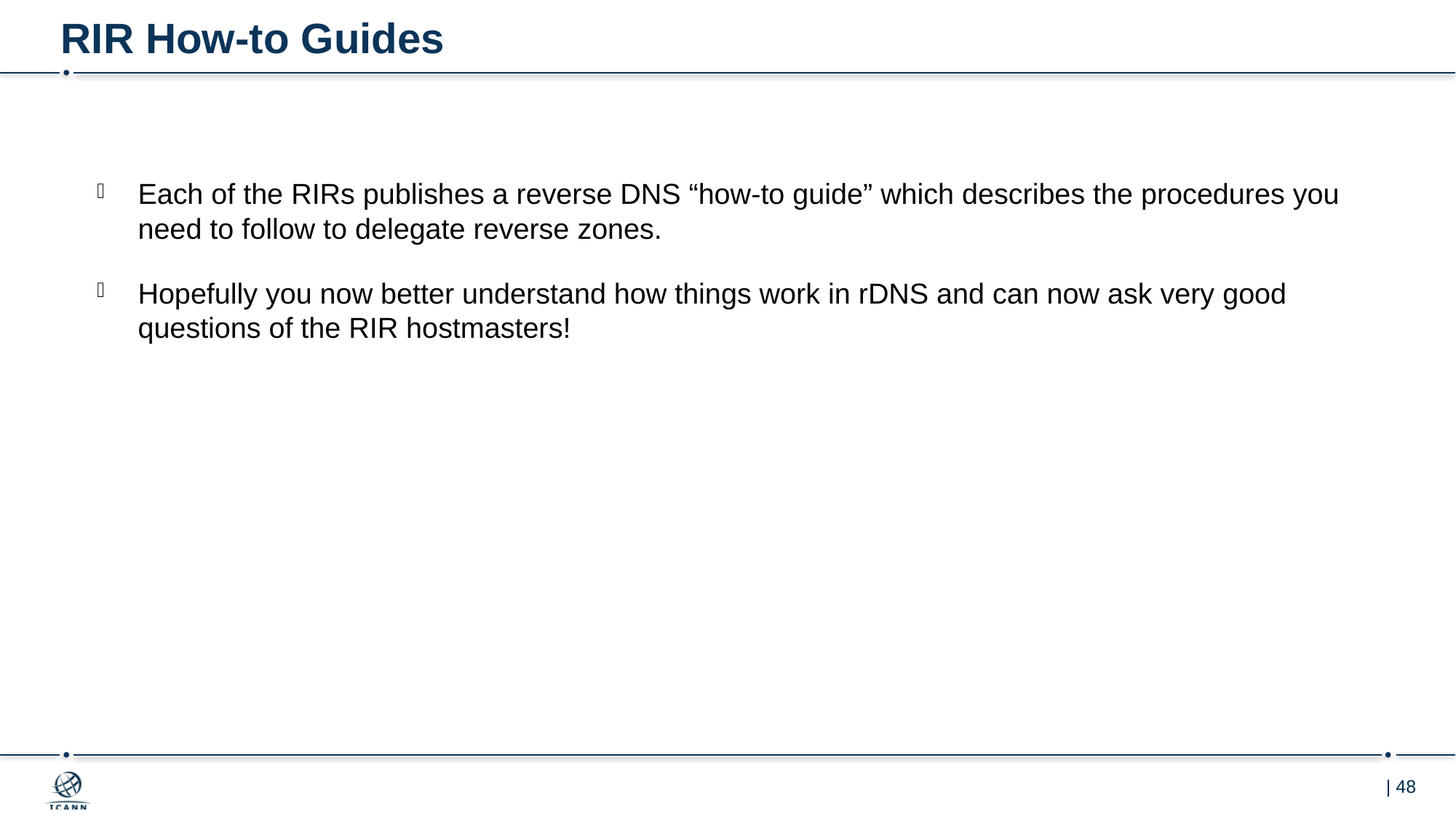

# RIR How-to Guides
Each of the RIRs publishes a reverse DNS “how-to guide” which describes the procedures you need to follow to delegate reverse zones.
Hopefully you now better understand how things work in rDNS and can now ask very good questions of the RIR hostmasters!